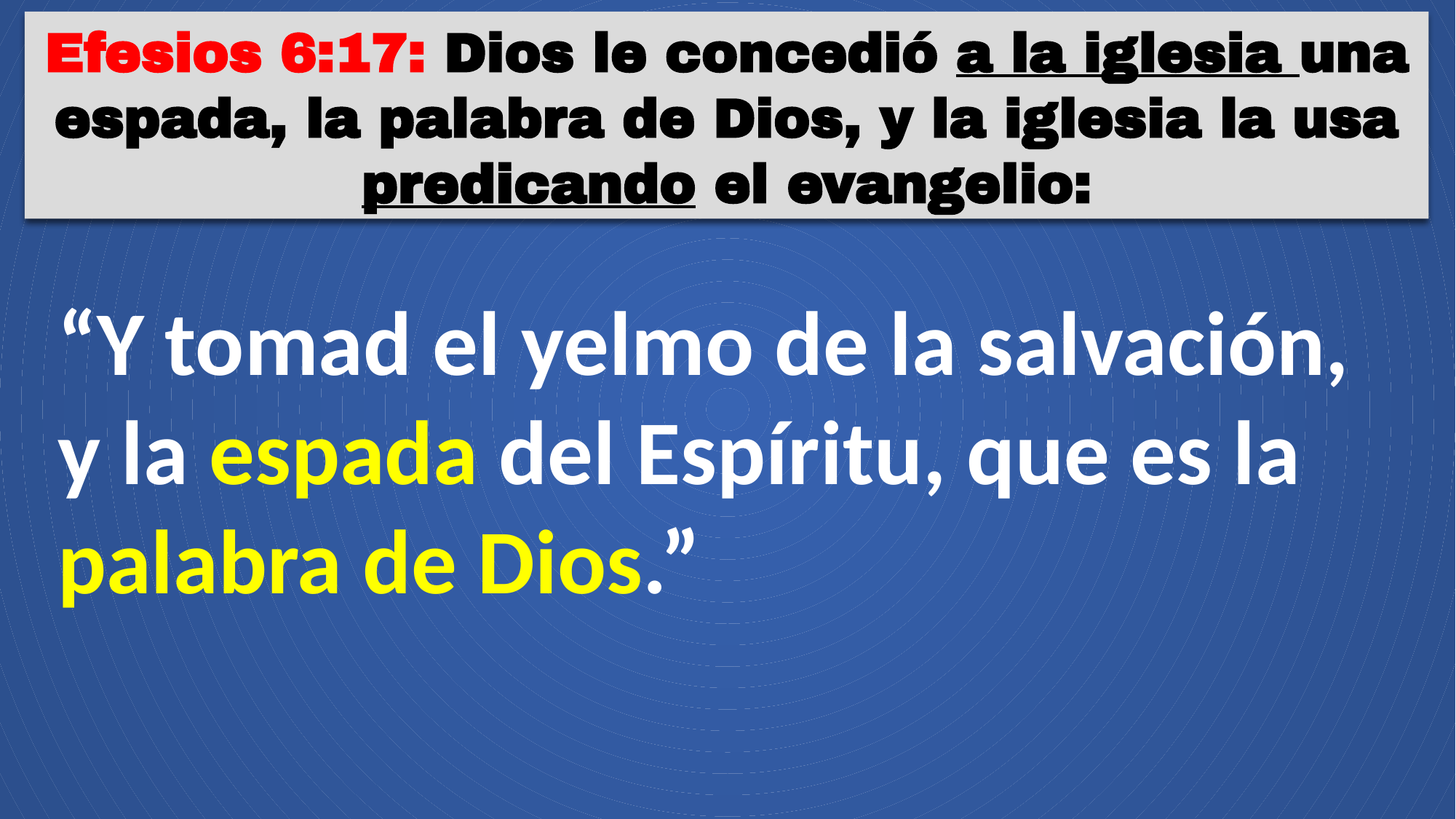

Efesios 6:17: Dios le concedió a la iglesia una espada, la palabra de Dios, y la iglesia la usa predicando el evangelio:
“Y tomad el yelmo de la salvación, y la espada del Espíritu, que es la palabra de Dios.”